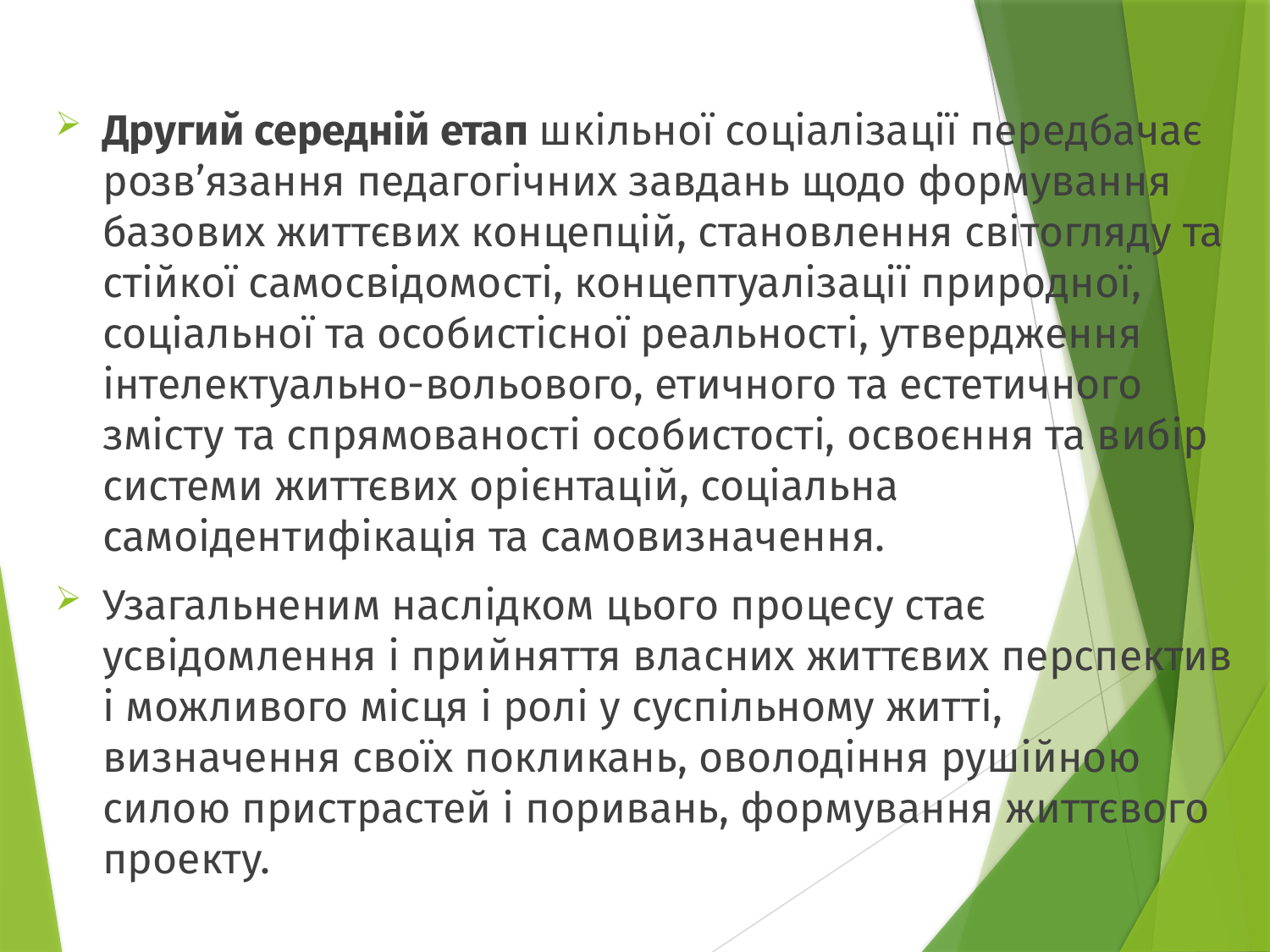

Другий середній етап шкільної соціалізації передбачає розв’язання педагогічних завдань щодо формування базових життєвих концепцій, становлення світогляду та стійкої самосвідомості, концептуалізації природної, соціальної та особистісної реальності, утвердження інтелектуально-вольового, етичного та естетичного змісту та спрямованості особистості, освоєння та вибір системи життєвих орієнтацій, соціальна самоідентифікація та самовизначення.
Узагальненим наслідком цього процесу стає усвідомлення і прийняття власних життєвих перспектив і можливого місця і ролі у суспільному житті, визначення своїх покликань, оволодіння рушійною силою пристрастей і поривань, формування життєвого проекту.